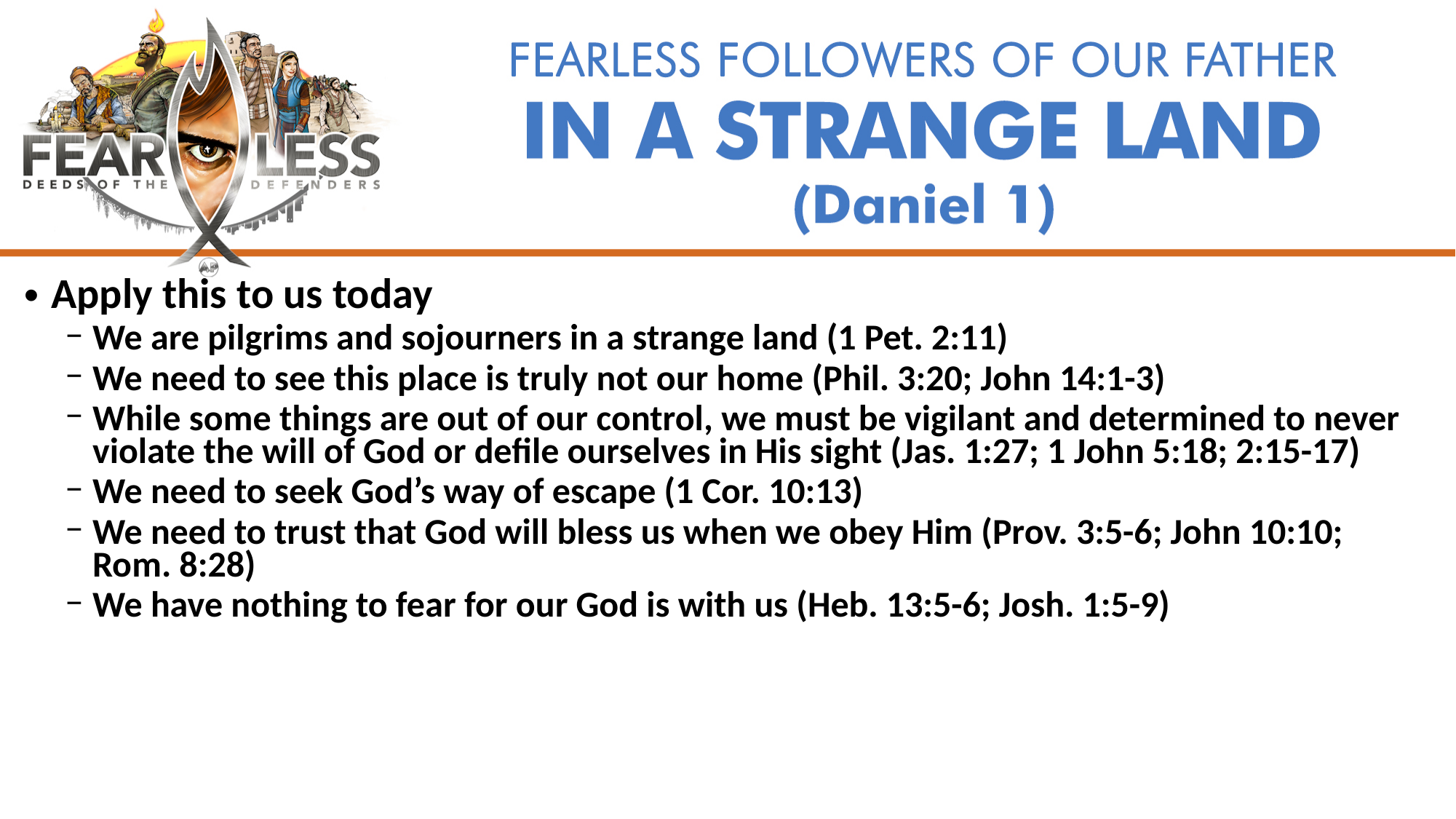

Apply this to us today
We are pilgrims and sojourners in a strange land (1 Pet. 2:11)
We need to see this place is truly not our home (Phil. 3:20; John 14:1-3)
While some things are out of our control, we must be vigilant and determined to never violate the will of God or defile ourselves in His sight (Jas. 1:27; 1 John 5:18; 2:15-17)
We need to seek God’s way of escape (1 Cor. 10:13)
We need to trust that God will bless us when we obey Him (Prov. 3:5-6; John 10:10; Rom. 8:28)
We have nothing to fear for our God is with us (Heb. 13:5-6; Josh. 1:5-9)